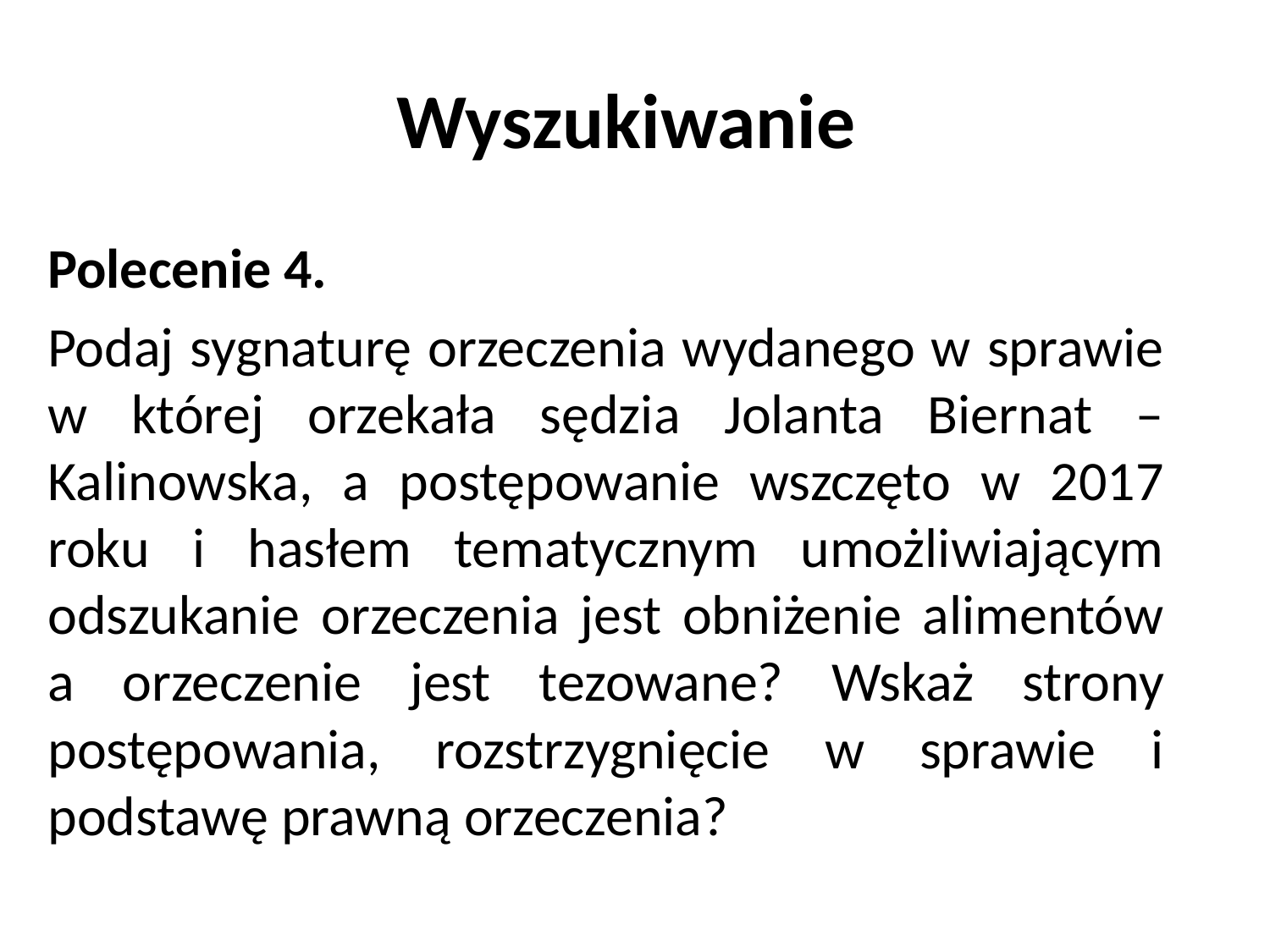

# Wyszukiwanie
Polecenie 4.
Podaj sygnaturę orzeczenia wydanego w sprawie w której orzekała sędzia Jolanta Biernat – Kalinowska, a postępowanie wszczęto w 2017 roku i hasłem tematycznym umożliwiającym odszukanie orzeczenia jest obniżenie alimentów a orzeczenie jest tezowane? Wskaż strony postępowania, rozstrzygnięcie w sprawie i podstawę prawną orzeczenia?